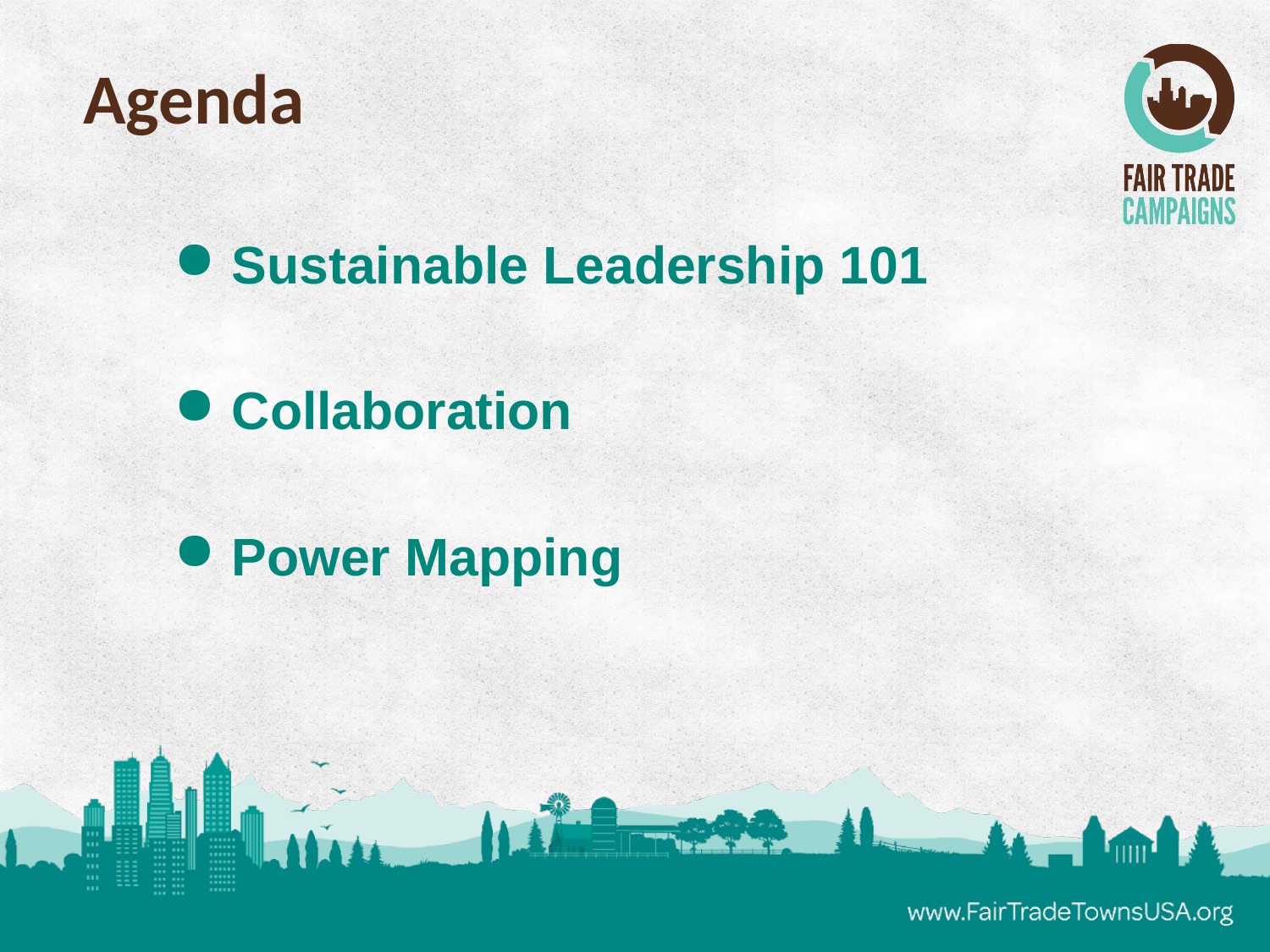

Agenda
Sustainable Leadership 101

Collaboration

Power Mapping